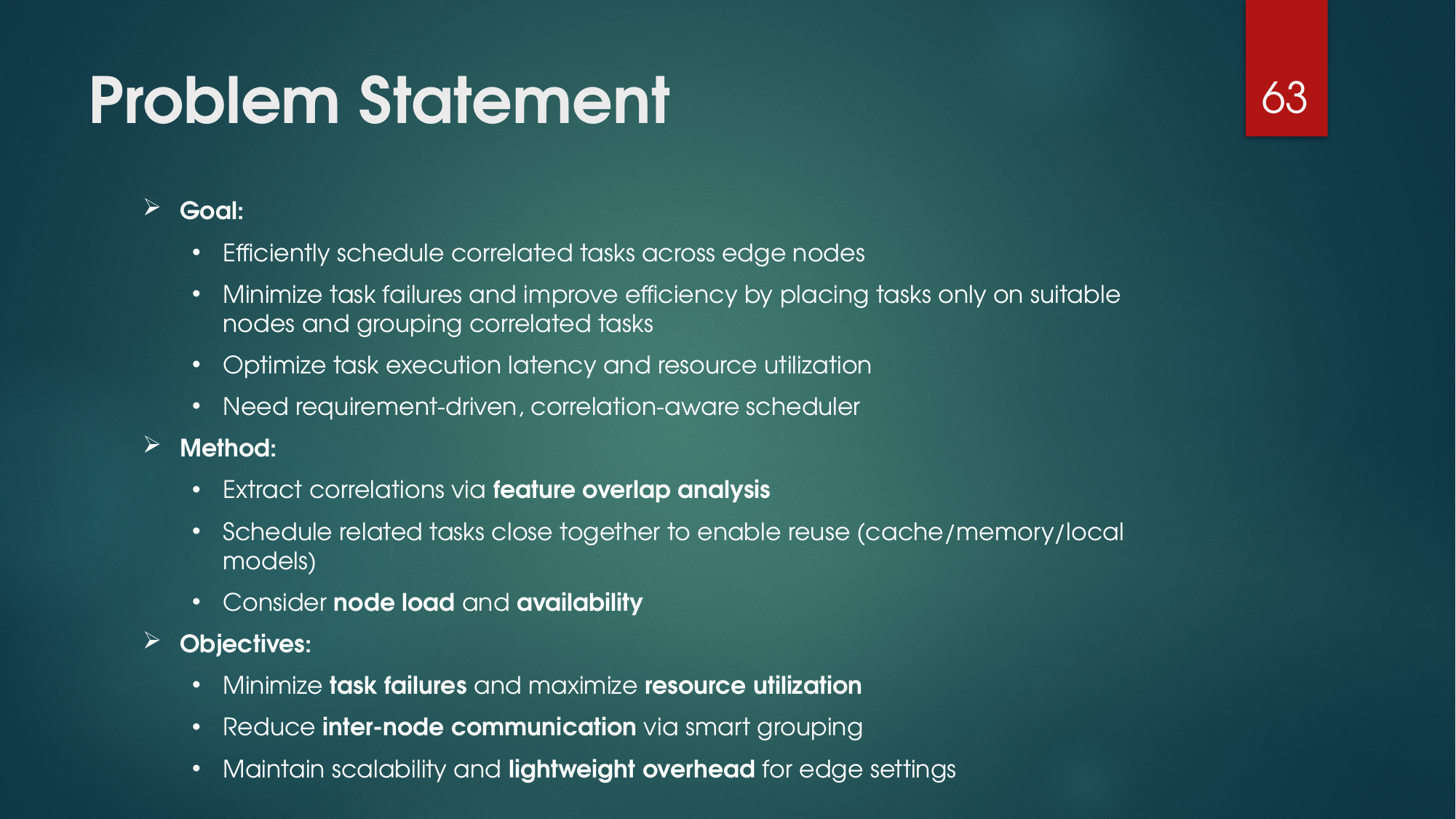

63
# Problem Statement
Goal:
Efficiently schedule correlated tasks across edge nodes
Minimize task failures and improve efficiency by placing tasks only on suitable nodes and grouping correlated tasks
Optimize task execution latency and resource utilization
Need requirement-driven, correlation-aware scheduler
Method:
Extract correlations via feature overlap analysis
Schedule related tasks close together to enable reuse (cache/memory/local models)
Consider node load and availability
Objectives:
Minimize task failures and maximize resource utilization
Reduce inter-node communication via smart grouping
Maintain scalability and lightweight overhead for edge settings